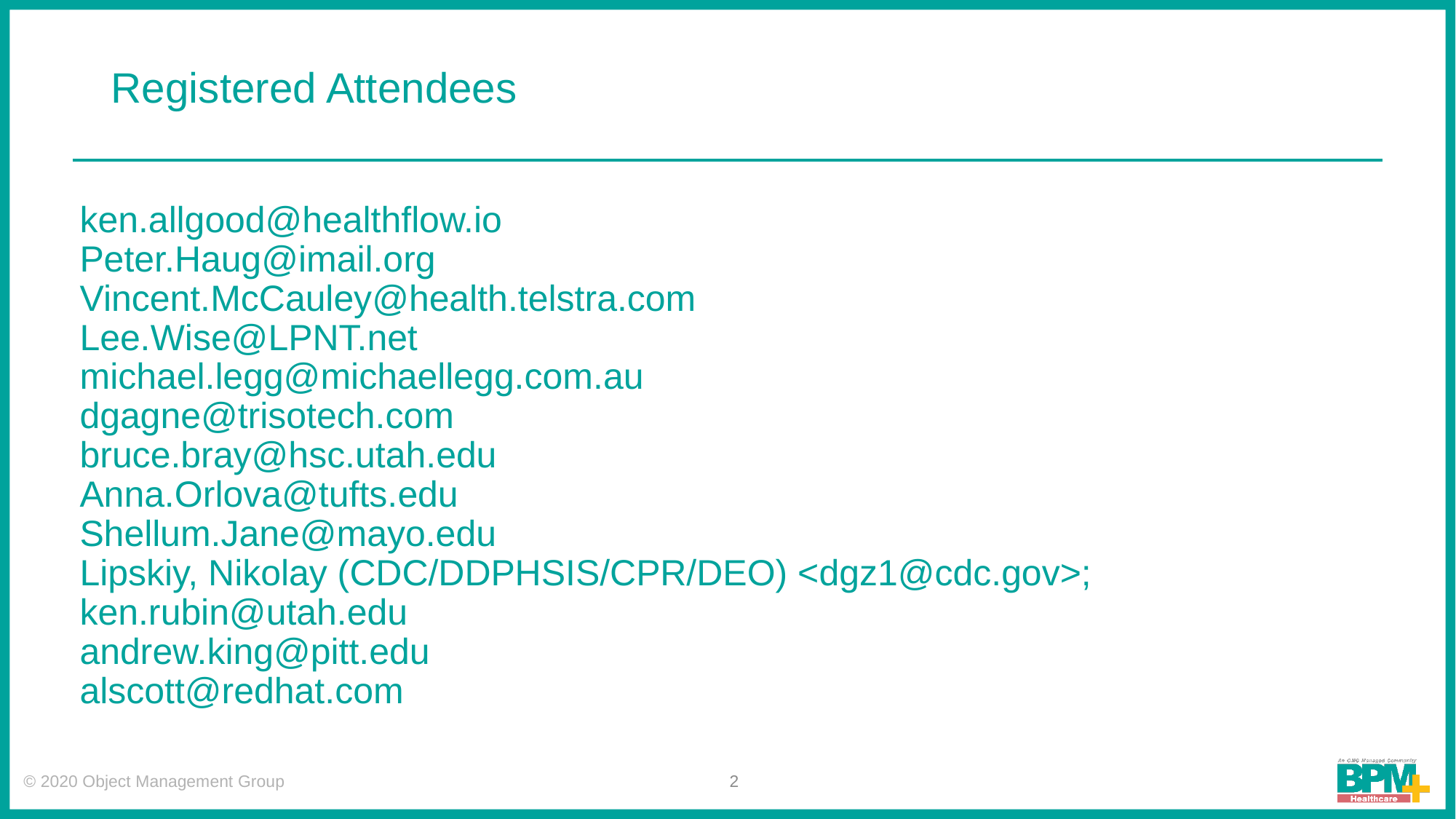

Registered Attendees
# ken.allgood@healthflow.io Peter.Haug@imail.org Vincent.McCauley@health.telstra.com Lee.Wise@LPNT.net michael.legg@michaellegg.com.au dgagne@trisotech.com bruce.bray@hsc.utah.edu Anna.Orlova@tufts.edu Shellum.Jane@mayo.edu Lipskiy, Nikolay (CDC/DDPHSIS/CPR/DEO) <dgz1@cdc.gov>; ken.rubin@utah.edu andrew.king@pitt.edu alscott@redhat.com
© 2020 Object Management Group
2